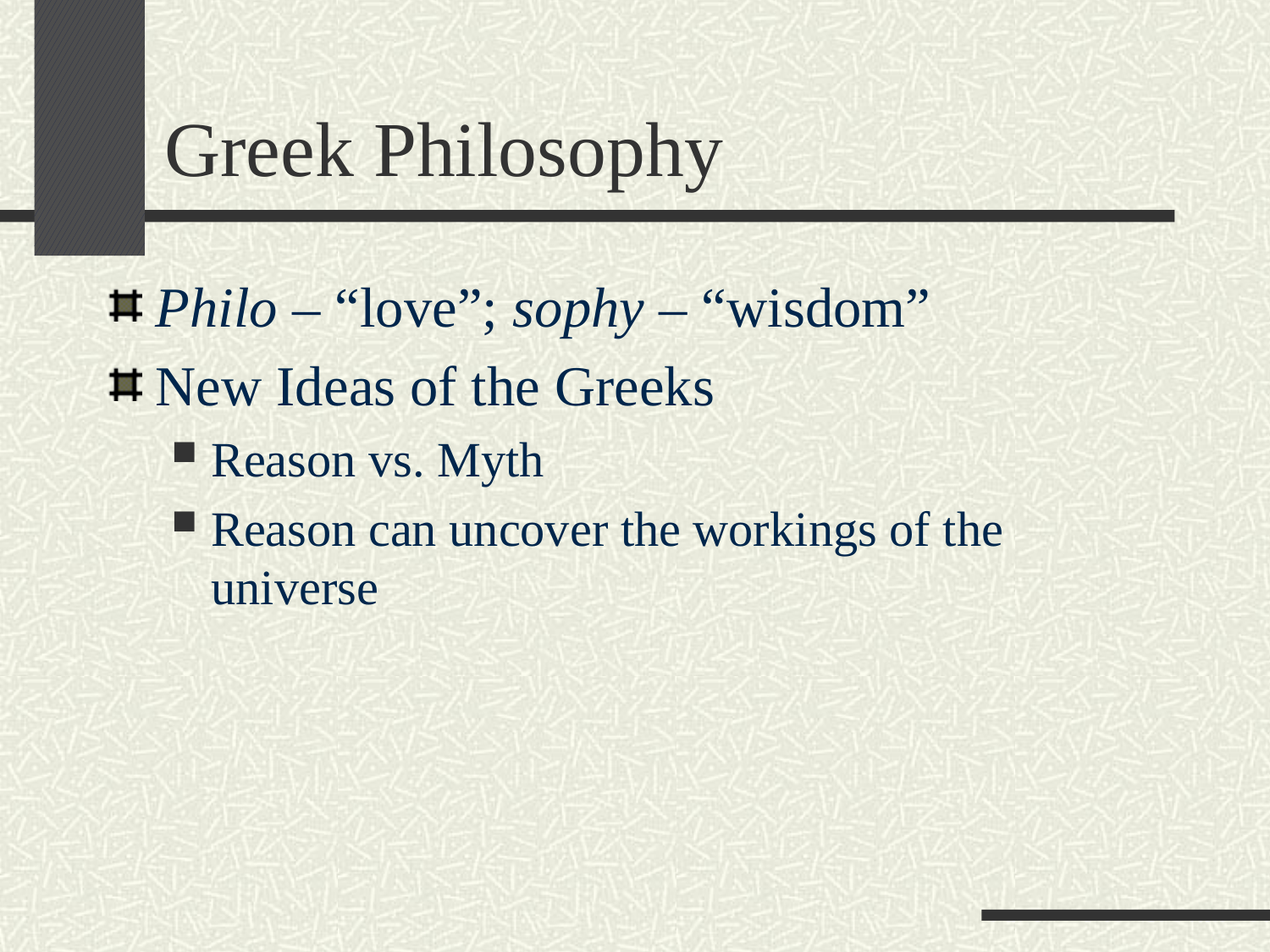

# Greek Philosophy
Philo – “love”; sophy – “wisdom”
New Ideas of the Greeks
Reason vs. Myth
Reason can uncover the workings of the universe